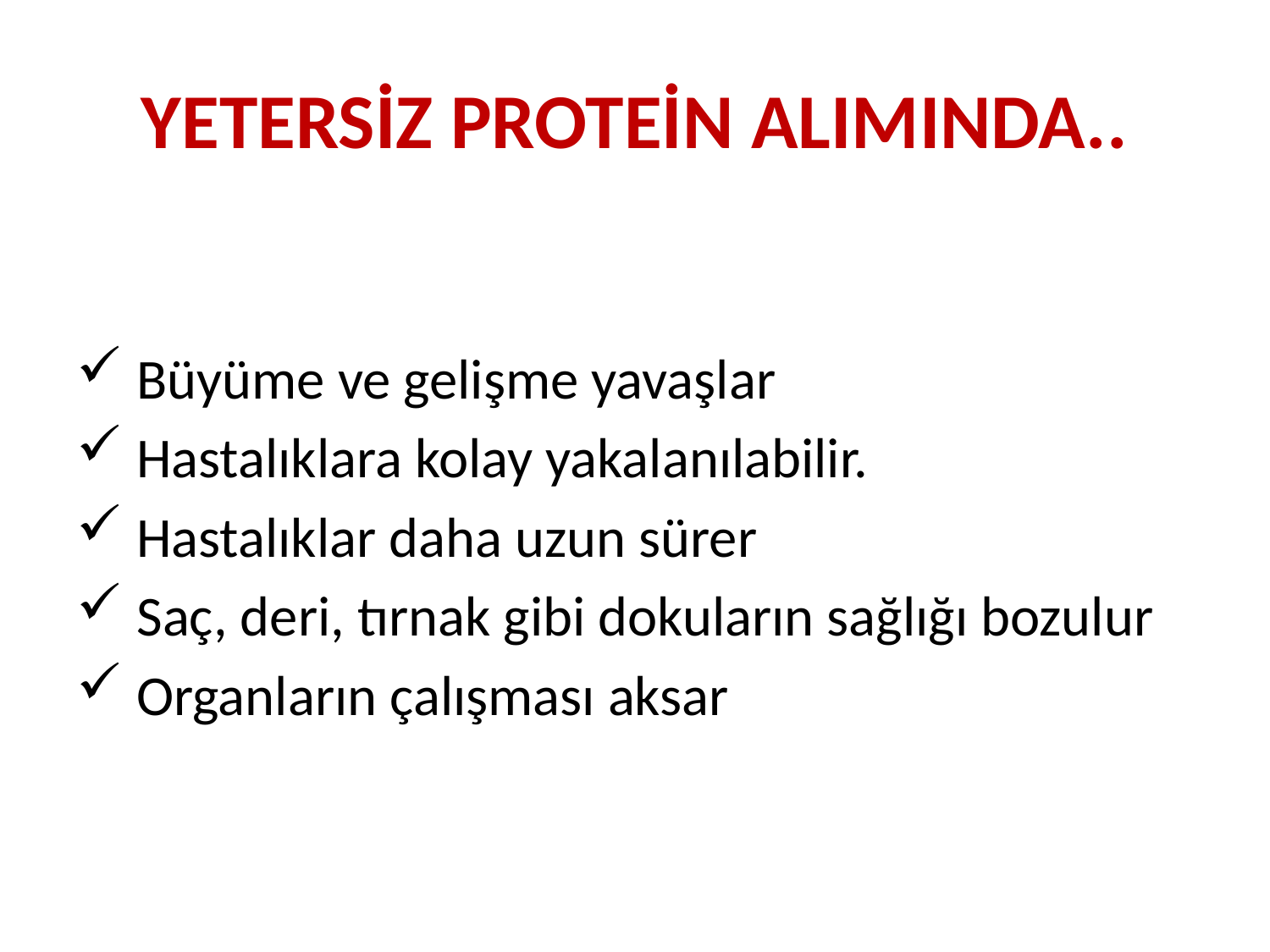

# YETERSİZ PROTEİN ALIMINDA..
 Büyüme ve gelişme yavaşlar
 Hastalıklara kolay yakalanılabilir.
 Hastalıklar daha uzun sürer
 Saç, deri, tırnak gibi dokuların sağlığı bozulur
 Organların çalışması aksar